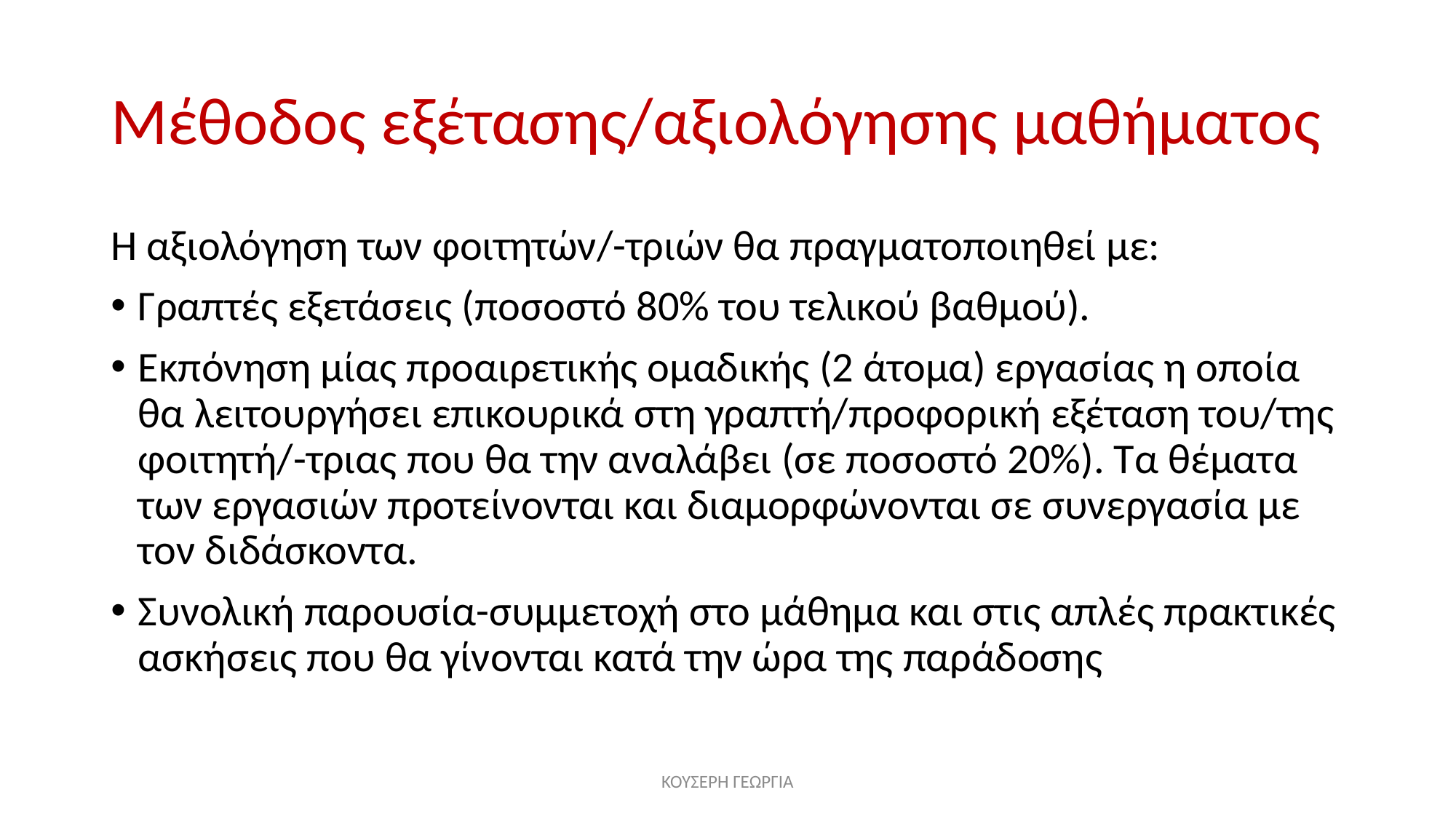

# Μέθοδος εξέτασης/αξιολόγησης μαθήματος
Η αξιολόγηση των φοιτητών/-τριών θα πραγματοποιηθεί με:
Γραπτές εξετάσεις (ποσοστό 80% του τελικού βαθμού).
Εκπόνηση μίας προαιρετικής ομαδικής (2 άτομα) εργασίας η οποία θα λειτουργήσει επικουρικά στη γραπτή/προφορική εξέταση του/της φοιτητή/-τριας που θα την αναλάβει (σε ποσοστό 20%). Τα θέματα των εργασιών προτείνονται και διαμορφώνονται σε συνεργασία με τον διδάσκοντα.
Συνολική παρουσία-συμμετοχή στο μάθημα και στις απλές πρακτικές ασκήσεις που θα γίνονται κατά την ώρα της παράδοσης

ΚΟΥΣΕΡΗ ΓΕΩΡΓΙΑ